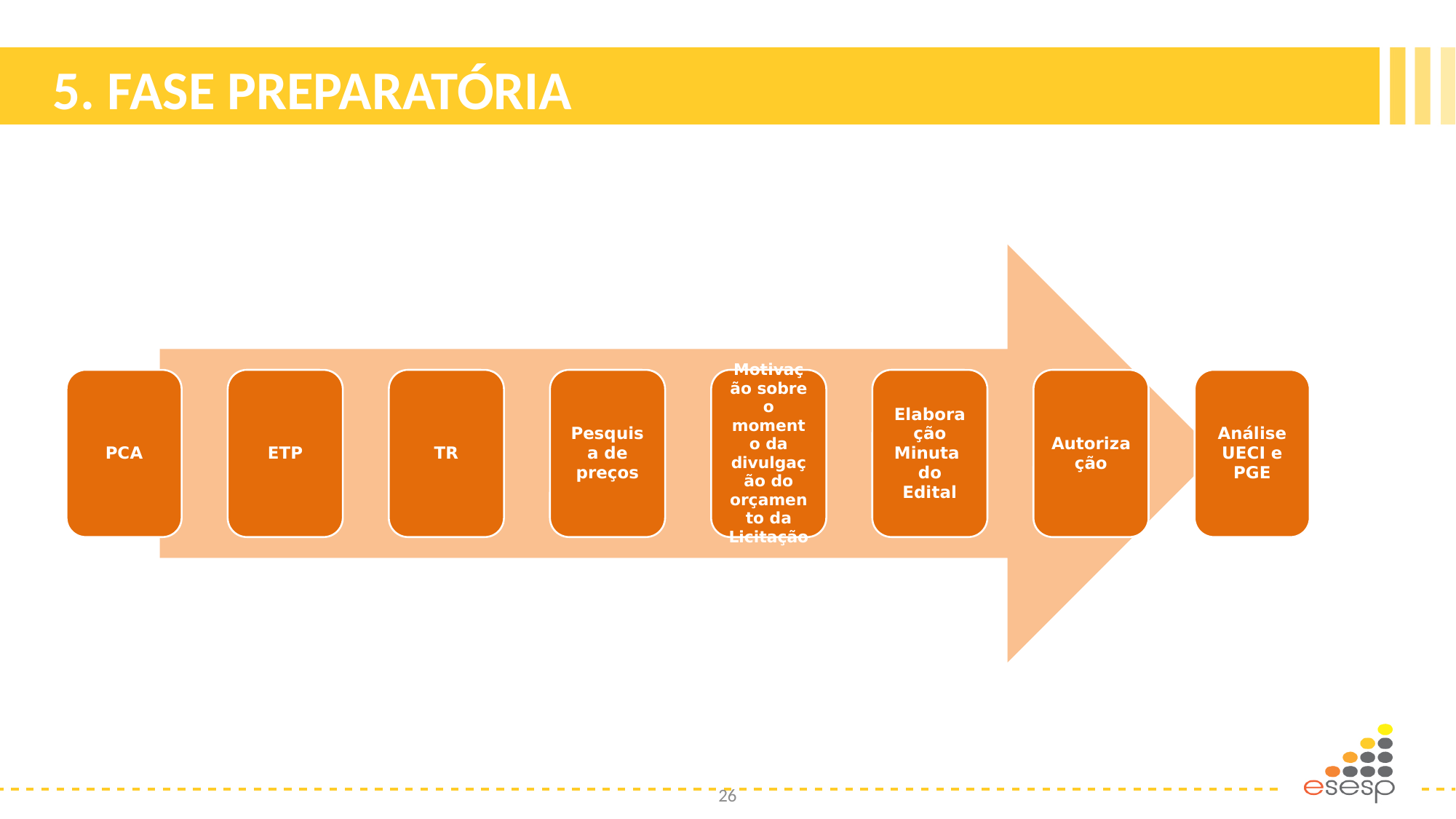

# 5. FASE PREPARATÓRIA
ETP
TR
Pesquisa de preços
Elaboração Minuta  do Edital
Autorização
Motivação sobre o momento da divulgação do orçamento da Licitação
Análise UECI e PGE
PCA
26